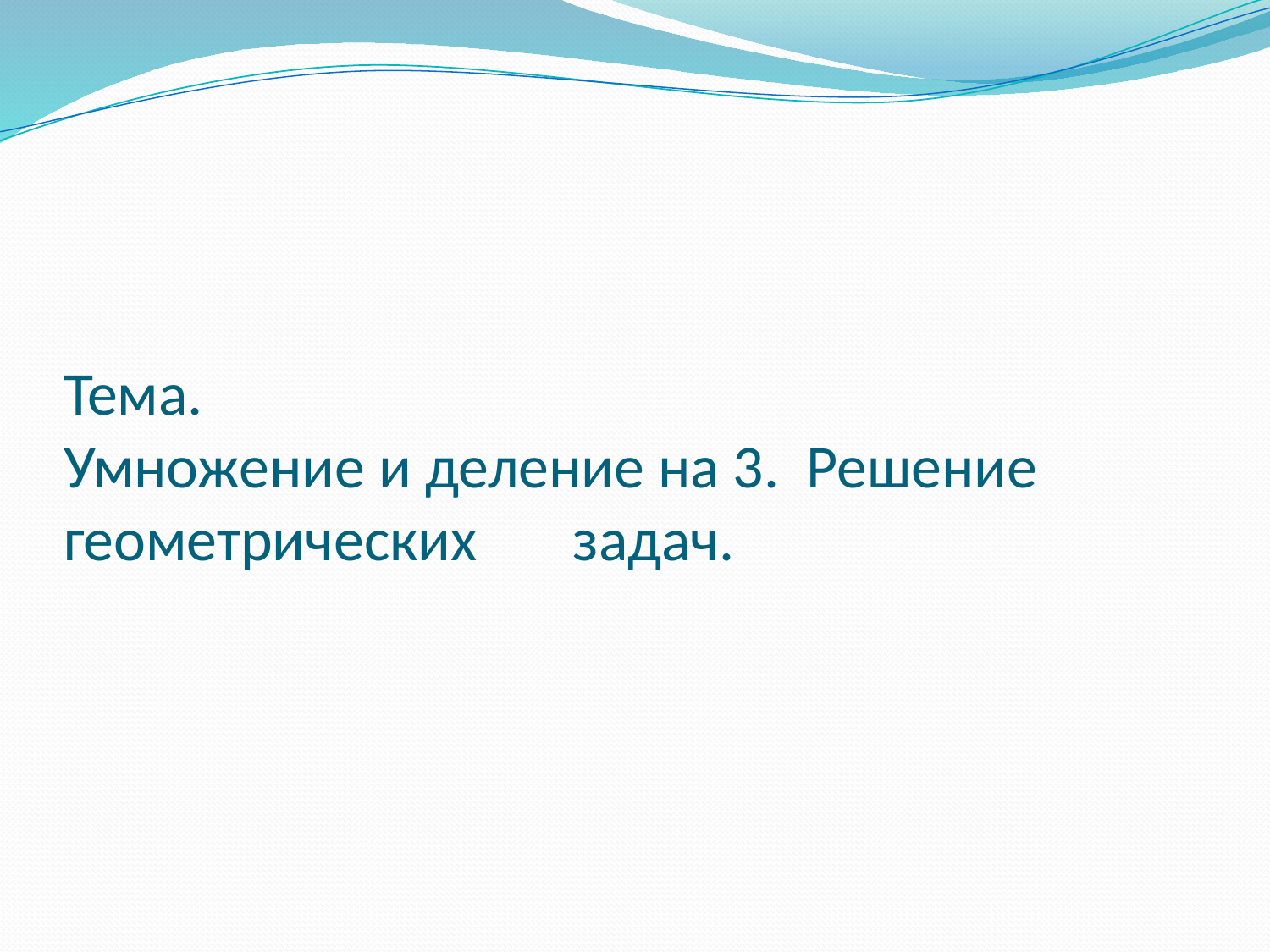

# Тема. Умножение и деление на 3.  Решение  геометрических       задач.